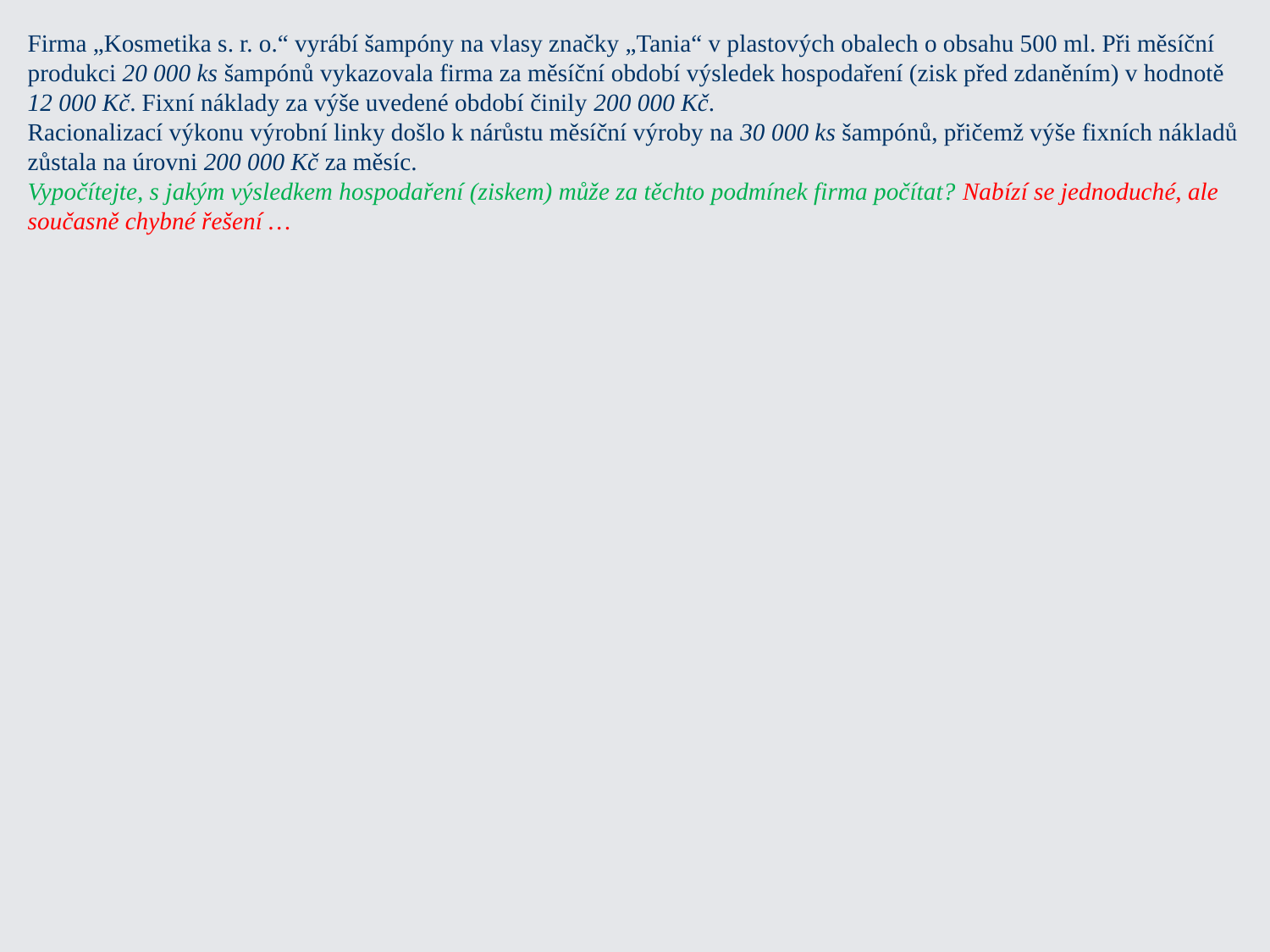

Firma „Kosmetika s. r. o.“ vyrábí šampóny na vlasy značky „Tania“ v plastových obalech o obsahu 500 ml. Při měsíční produkci 20 000 ks šampónů vykazovala firma za měsíční období výsledek hospodaření (zisk před zdaněním) v hodnotě 12 000 Kč. Fixní náklady za výše uvedené období činily 200 000 Kč.
Racionalizací výkonu výrobní linky došlo k nárůstu měsíční výroby na 30 000 ks šampónů, přičemž výše fixních nákladů zůstala na úrovni 200 000 Kč za měsíc.
Vypočítejte, s jakým výsledkem hospodaření (ziskem) může za těchto podmínek firma počítat? Nabízí se jednoduché, ale současně chybné řešení …